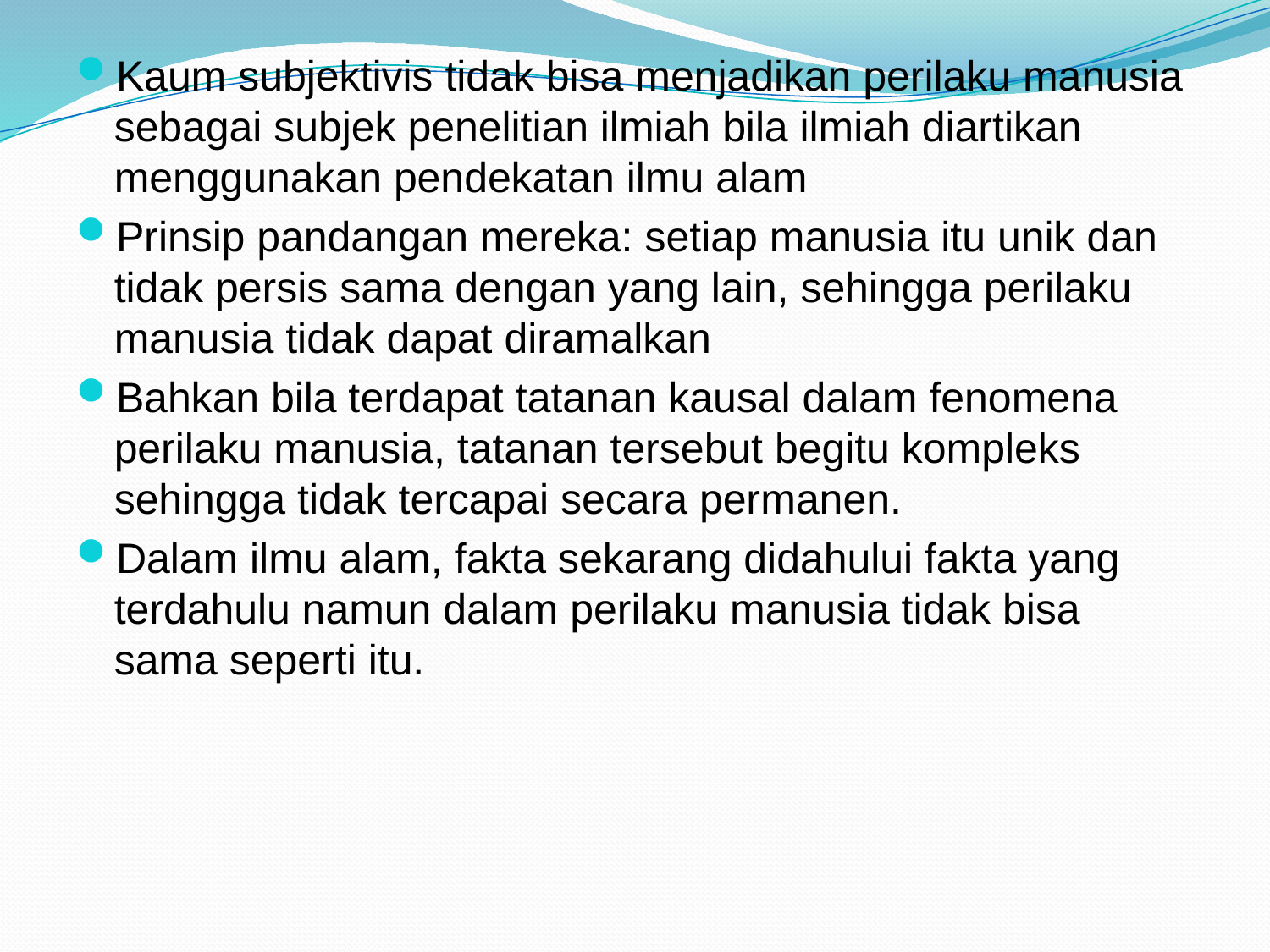

Kaum subjektivis tidak bisa menjadikan perilaku manusia sebagai subjek penelitian ilmiah bila ilmiah diartikan menggunakan pendekatan ilmu alam
Prinsip pandangan mereka: setiap manusia itu unik dan tidak persis sama dengan yang lain, sehingga perilaku manusia tidak dapat diramalkan
Bahkan bila terdapat tatanan kausal dalam fenomena perilaku manusia, tatanan tersebut begitu kompleks sehingga tidak tercapai secara permanen.
Dalam ilmu alam, fakta sekarang didahului fakta yang terdahulu namun dalam perilaku manusia tidak bisa sama seperti itu.